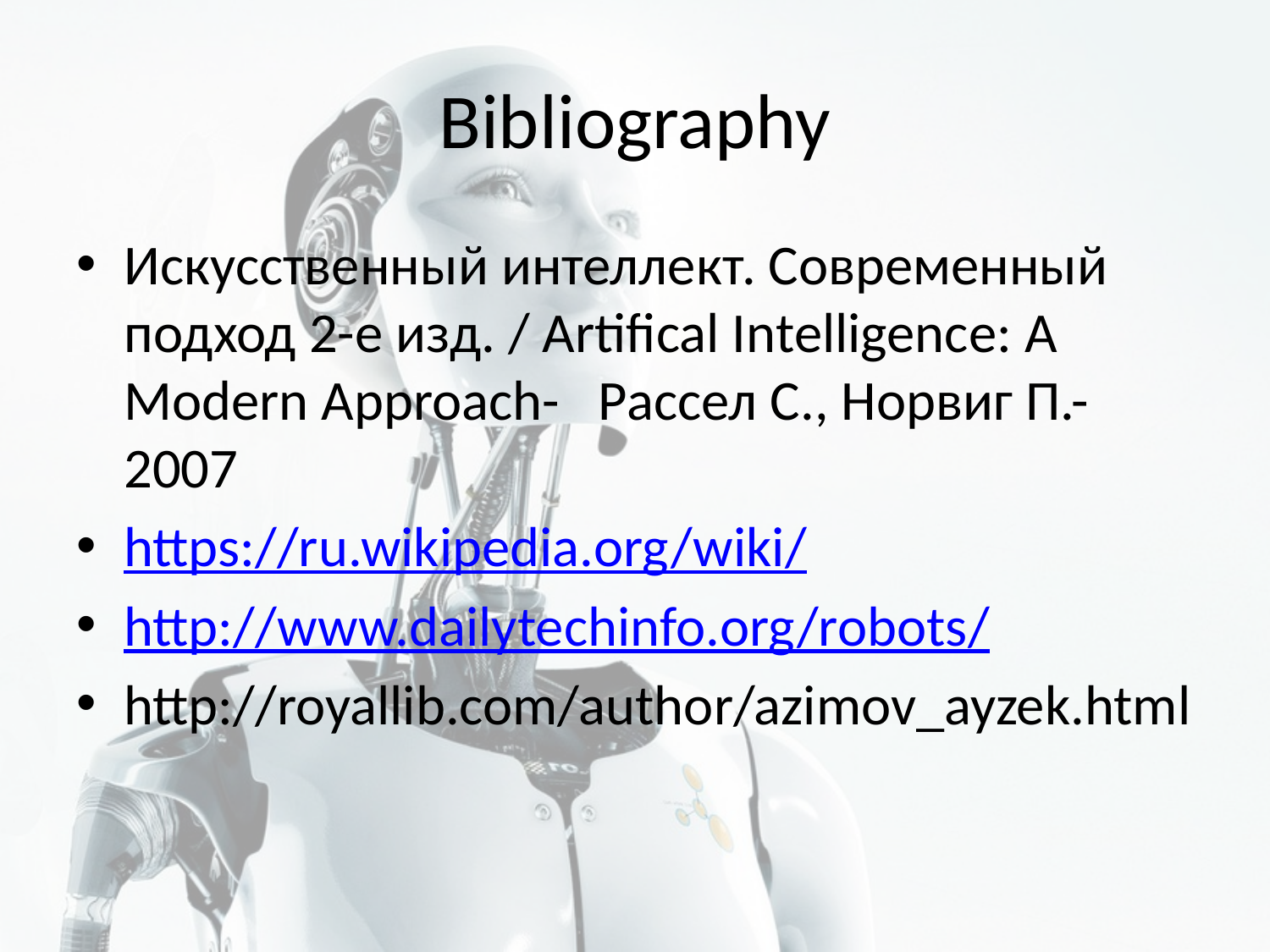

# Bibliography
Искусственный интеллект. Современный подход 2-е изд. / Artifical Intelligence: A Modern Approach-   Рассел С., Норвиг П.-2007
https://ru.wikipedia.org/wiki/
http://www.dailytechinfo.org/robots/
http://royallib.com/author/azimov_ayzek.html